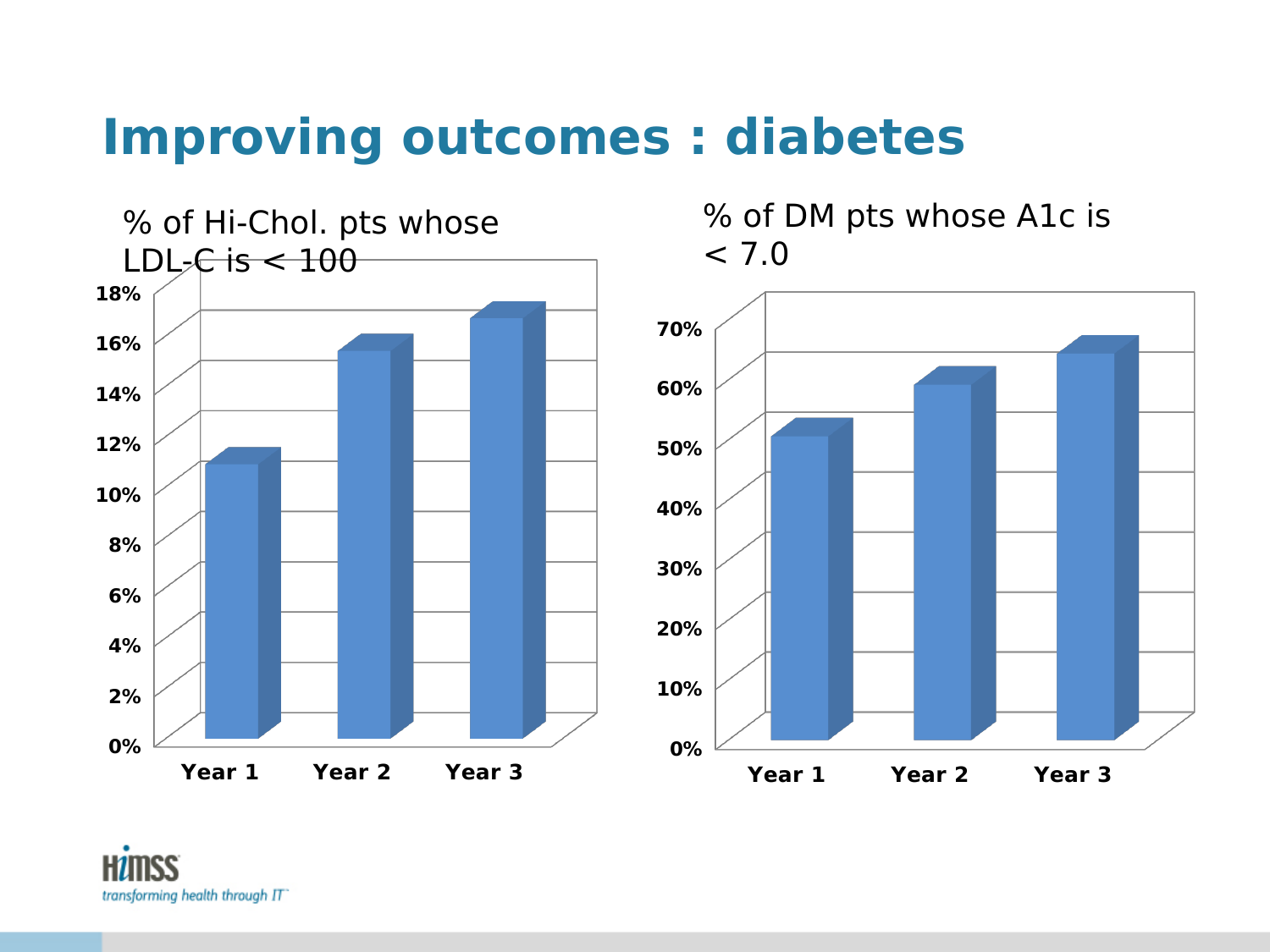

# Improving outcomes : diabetes
% of DM pts whose A1c is < 7.0

% of Hi-Chol. pts whose LDL-C is < 100

[unsupported chart]

[unsupported chart]